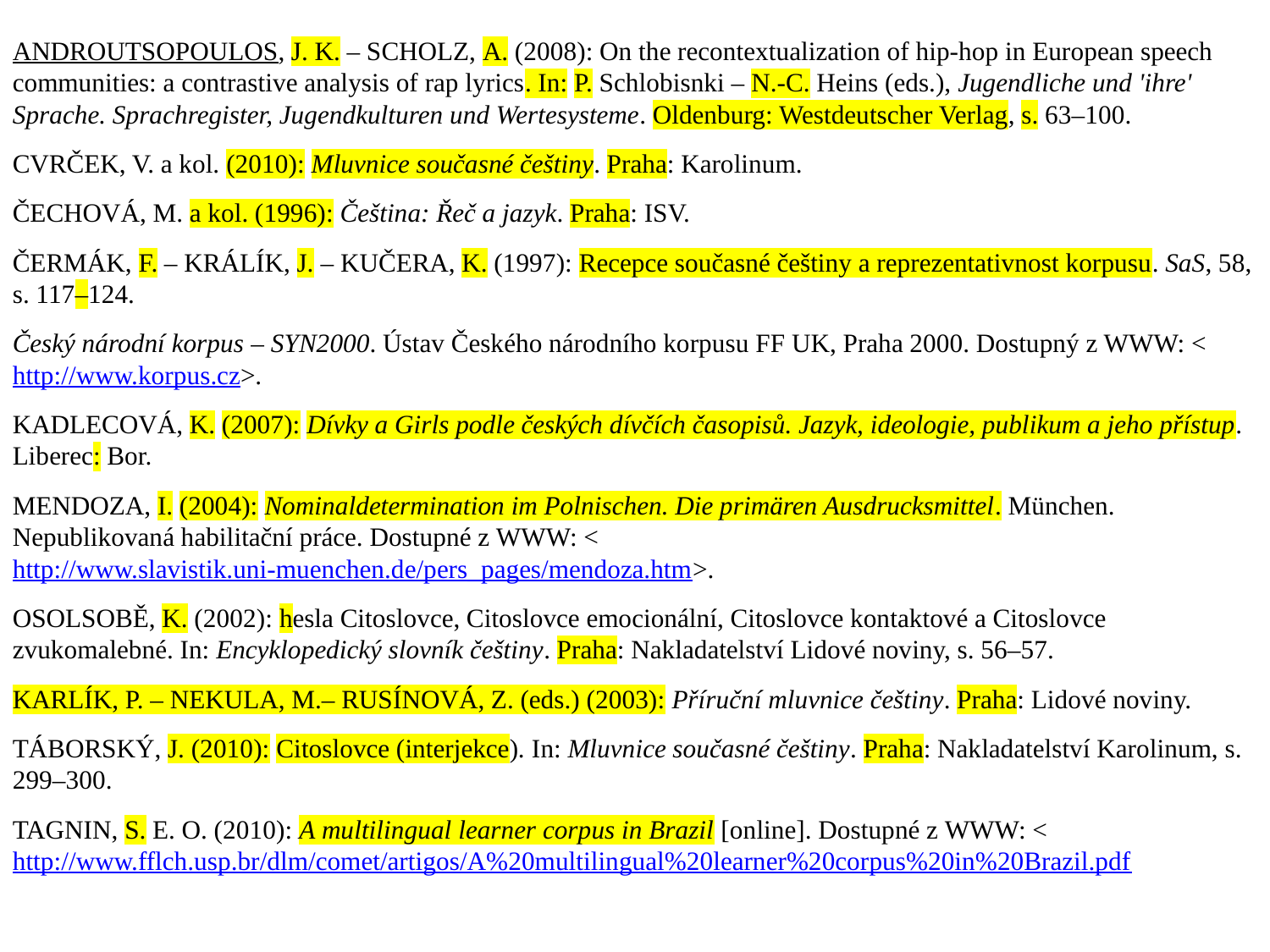

ANDROUTSOPOULOS, J. K. – SCHOLZ, A. (2008): On the recontextualization of hip-hop in European speech communities: a contrastive analysis of rap lyrics. In: P. Schlobisnki – N.-C. Heins (eds.), Jugendliche und 'ihre' Sprache. Sprachregister, Jugendkulturen und Wertesysteme. Oldenburg: Westdeutscher Verlag, s. 63–100.
CVRČEK, V. a kol. (2010): Mluvnice současné češtiny. Praha: Karolinum.
ČECHOVÁ, M. a kol. (1996): Čeština: Řeč a jazyk. Praha: ISV.
ČERMÁK, F. – KRÁLÍK, J. – KUČERA, K. (1997): Recepce současné češtiny a reprezentativnost korpusu. SaS, 58, s. 117–124.
Český národní korpus – SYN2000. Ústav Českého národního korpusu FF UK, Praha 2000. Dostupný z WWW: <http://www.korpus.cz>.
KADLECOVÁ, K. (2007): Dívky a Girls podle českých dívčích časopisů. Jazyk, ideologie, publikum a jeho přístup. Liberec: Bor.
MENDOZA, I. (2004): Nominaldetermination im Polnischen. Die primären Ausdrucksmittel. München. Nepublikovaná habilitační práce. Dostupné z WWW: <http://www.slavistik.uni-muenchen.de/pers_pages/mendoza.htm>.
OSOLSOBĚ, K. (2002): hesla Citoslovce, Citoslovce emocionální, Citoslovce kontaktové a Citoslovce zvukomalebné. In: Encyklopedický slovník češtiny. Praha: Nakladatelství Lidové noviny, s. 56–57.
KARLÍK, P. – NEKULA, M.– RUSÍNOVÁ, Z. (eds.) (2003): Příruční mluvnice češtiny. Praha: Lidové noviny.
TÁBORSKÝ, J. (2010): Citoslovce (interjekce). In: Mluvnice současné češtiny. Praha: Nakladatelství Karolinum, s. 299–300.
TAGNIN, S. E. O. (2010): A multilingual learner corpus in Brazil [online]. Dostupné z WWW: <http://www.fflch.usp.br/dlm/comet/artigos/A%20multilingual%20learner%20corpus%20in%20Brazil.pdf